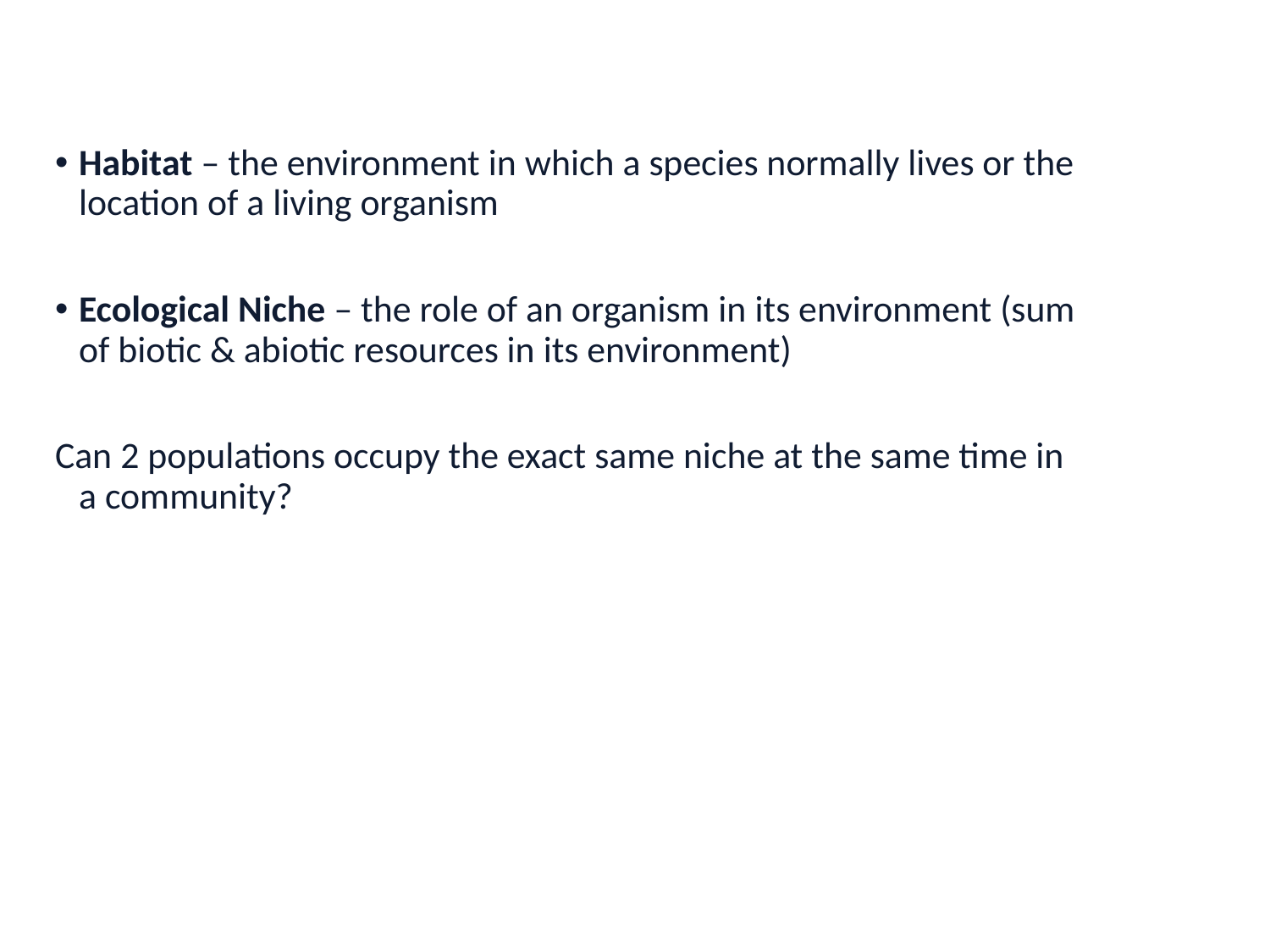

Habitat – the environment in which a species normally lives or the location of a living organism

Ecological Niche – the role of an organism in its environment (sum of biotic & abiotic resources in its environment)

Can 2 populations occupy the exact same niche at the same time in a community?